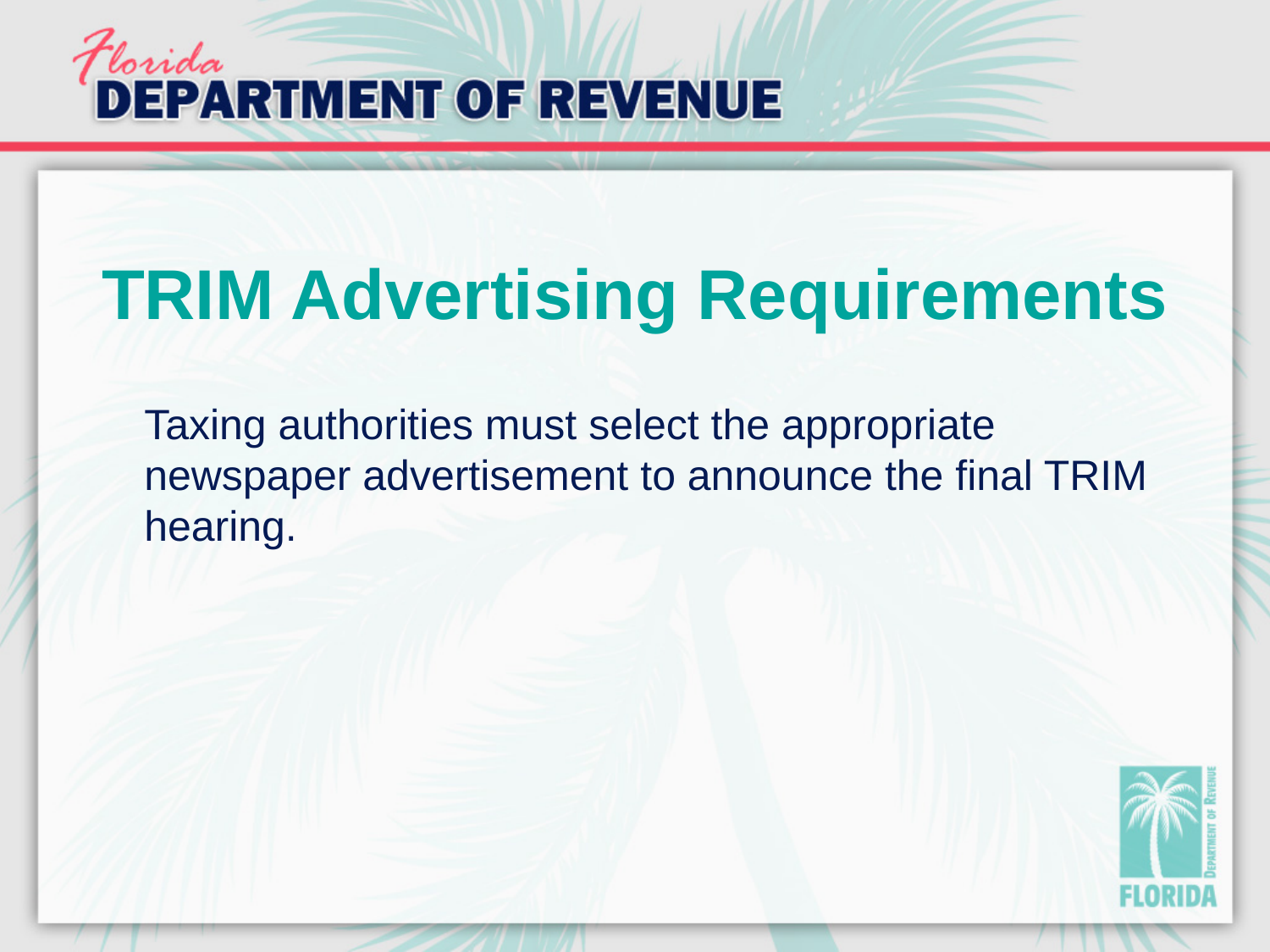

# TRIM Advertising Requirements
Taxing authorities must select the appropriate newspaper advertisement to announce the final TRIM hearing.